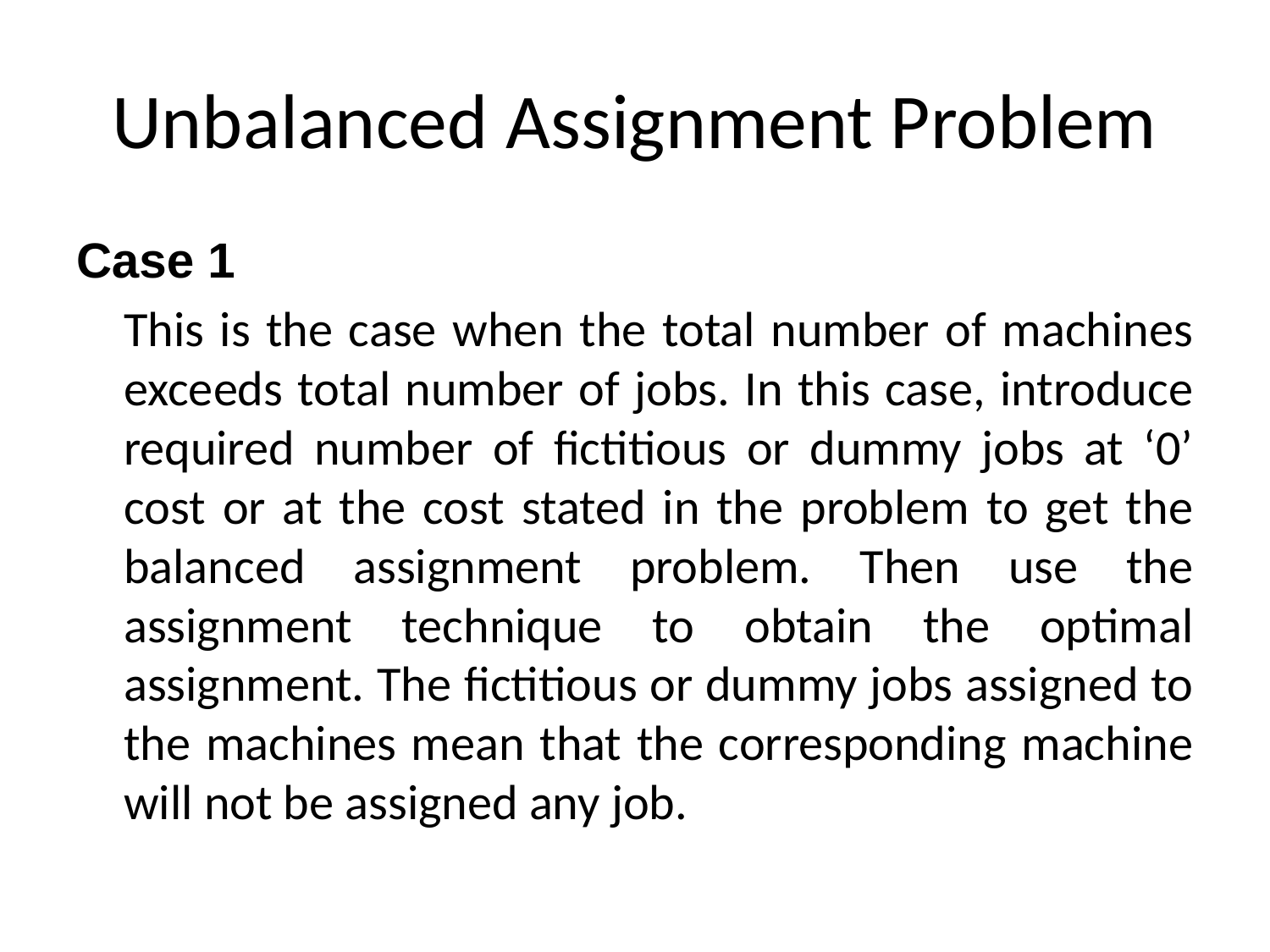

# Unbalanced Assignment Problem
Case 1
	This is the case when the total number of machines exceeds total number of jobs. In this case, introduce required number of fictitious or dummy jobs at ‘0’ cost or at the cost stated in the problem to get the balanced assignment problem. Then use the assignment technique to obtain the optimal assignment. The fictitious or dummy jobs assigned to the machines mean that the corresponding machine will not be assigned any job.